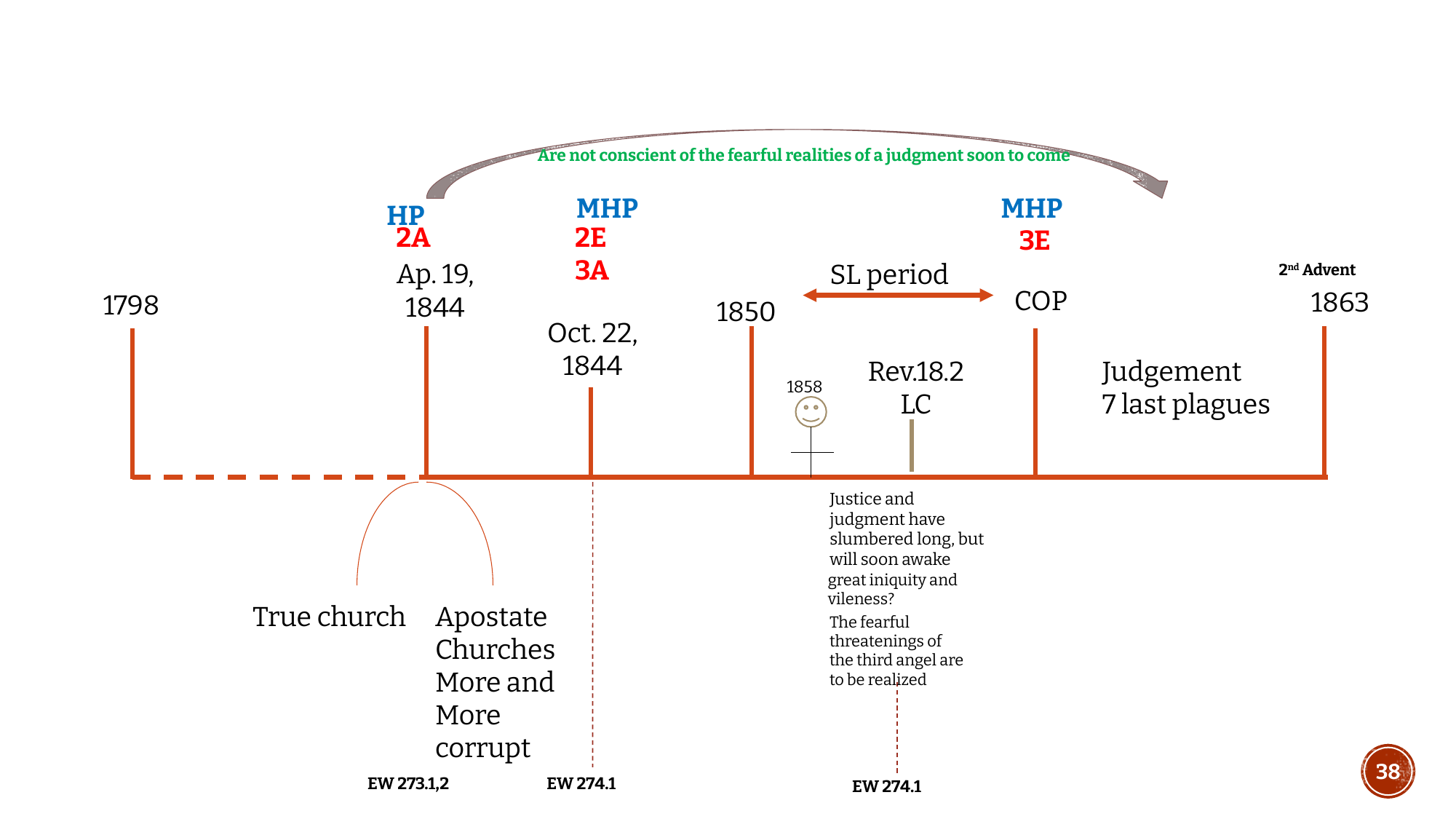

Are not conscient of the fearful realities of a judgment soon to come
MHP
MHP
HP
2A
2E
3A
3E
Ap. 19,
1844
SL period
2nd Advent
COP
1863
1798
1850
Oct. 22,
1844
Rev.18.2
LC
Judgement
7 last plagues
1858

Justice and judgment have slumbered long, but will soon awake
great iniquity and vileness?
True church
Apostate Churches
More and More corrupt
The fearful threatenings of the third angel are to be realized
38
EW 274.1
EW 273.1,2
EW 274.1